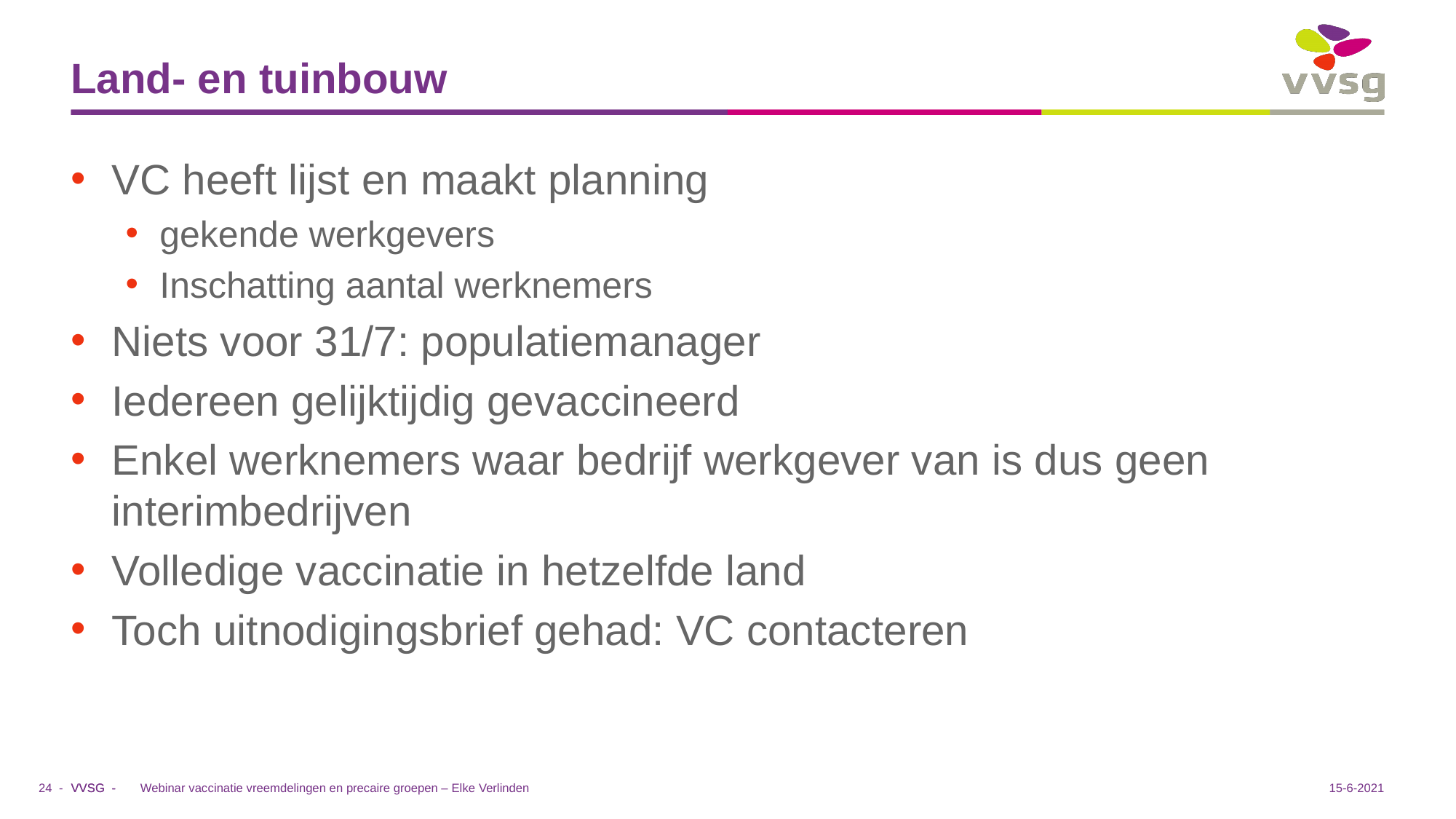

# Land- en tuinbouw
VC heeft lijst en maakt planning
gekende werkgevers
Inschatting aantal werknemers
Niets voor 31/7: populatiemanager
Iedereen gelijktijdig gevaccineerd
Enkel werknemers waar bedrijf werkgever van is dus geen interimbedrijven
Volledige vaccinatie in hetzelfde land
Toch uitnodigingsbrief gehad: VC contacteren
Webinar vaccinatie vreemdelingen en precaire groepen – Elke Verlinden
15-6-2021
24  -